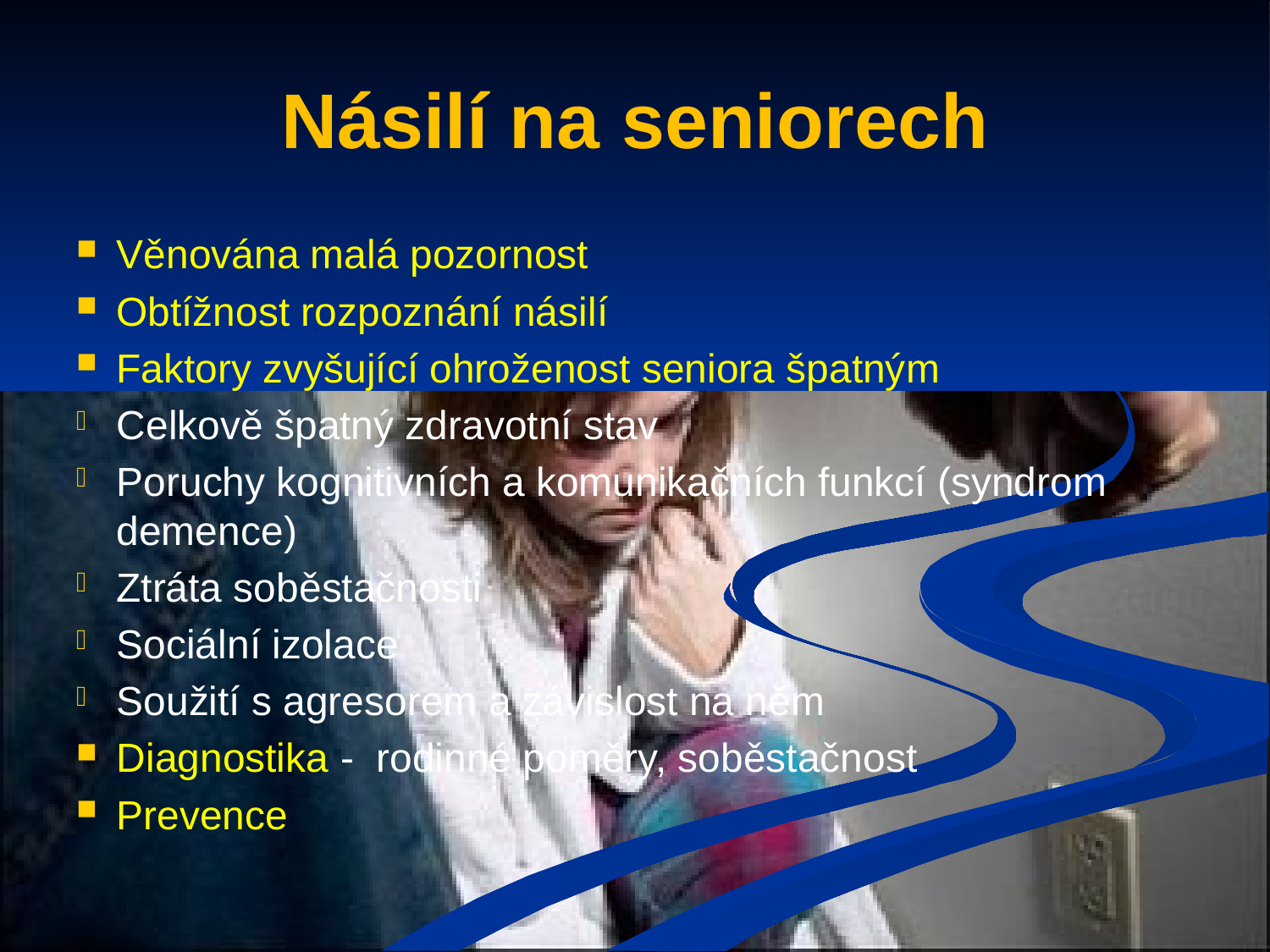

# Násilí na seniorech
Věnována malá pozornost
Obtížnost rozpoznání násilí
Faktory zvyšující ohroženost seniora špatným
Celkově špatný zdravotní stav
Poruchy kognitivních a komunikačních funkcí (syndrom demence)
Ztráta soběstačnosti
Sociální izolace
Soužití s agresorem a závislost na něm
Diagnostika -  rodinné poměry, soběstačnost
Prevence